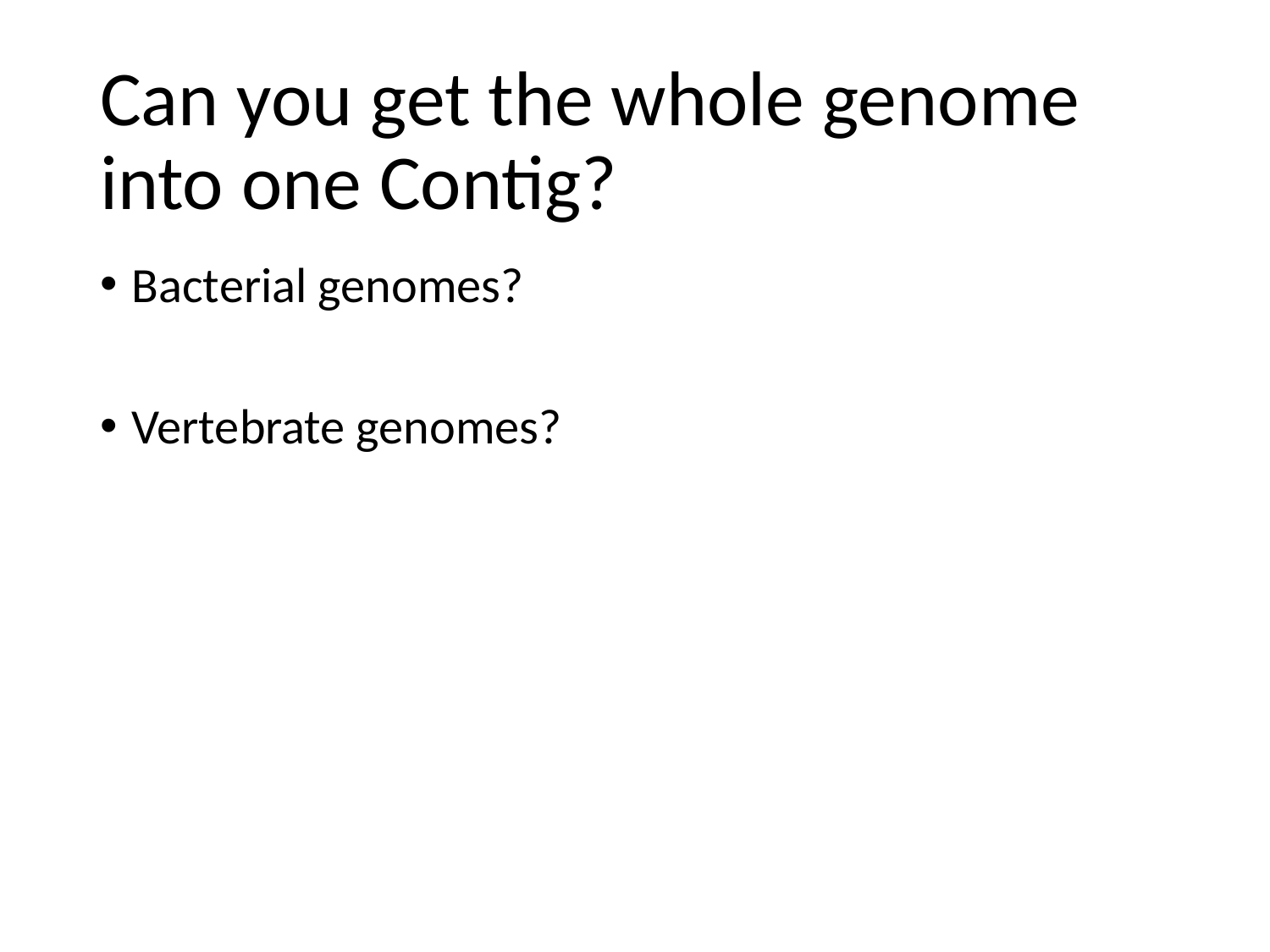

# Can you get the whole genome into one Contig?
Bacterial genomes?

Vertebrate genomes?